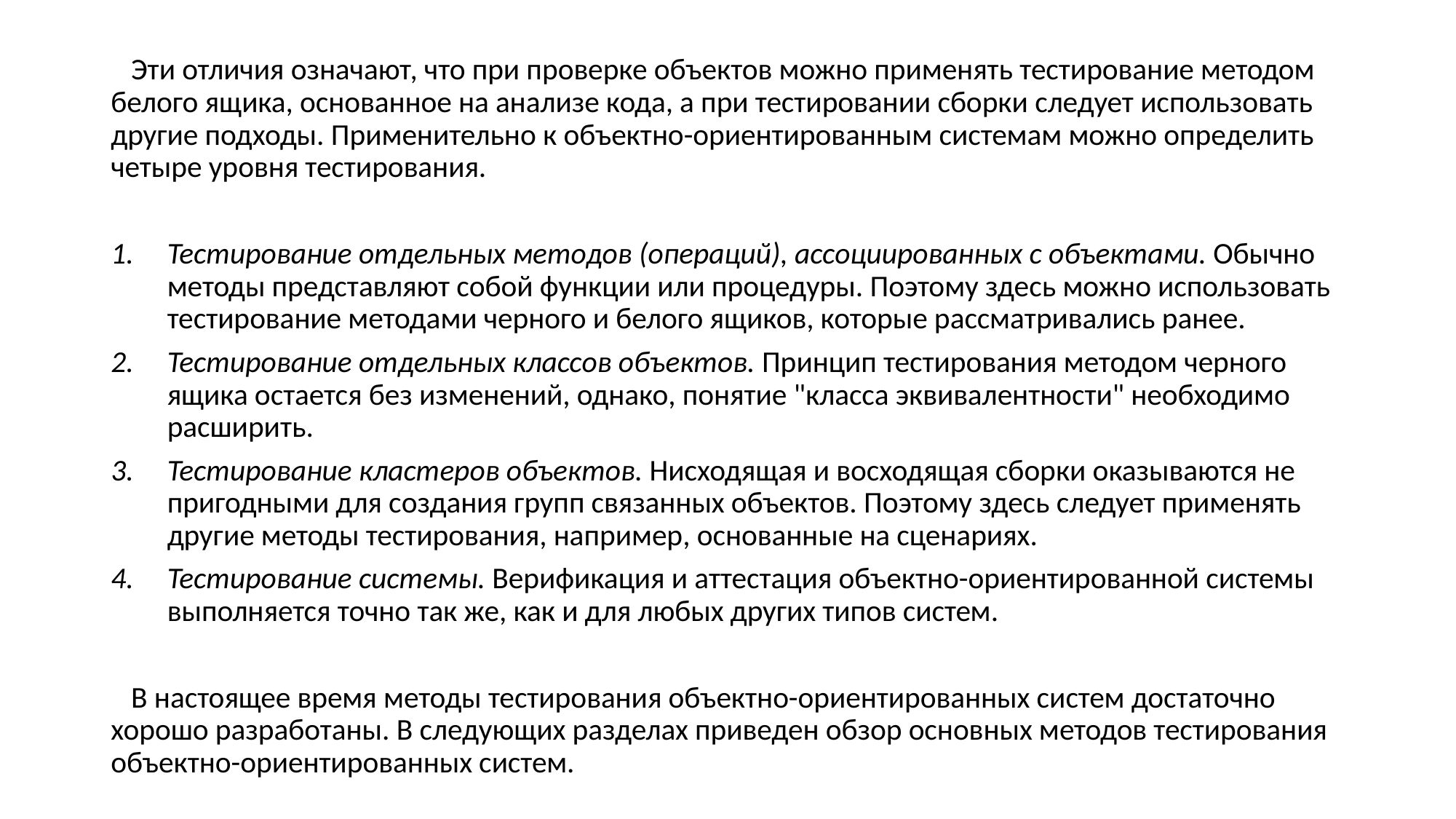

Эти отличия означают, что при проверке объектов можно применять тестирование методом белого ящика, основанное на анализе кода, а при тестировании сборки следует использовать другие подходы. Применительно к объектно-ориентированным системам можно определить четыре уровня тестирования.

Тестирование отдельных методов (операций), ассоциированных с объектами. Обычно методы представляют собой функции или процедуры. Поэтому здесь можно использовать тестирование методами черного и белого ящиков, которые рассматривались ранее.
Тестирование отдельных классов объектов. Принцип тестирования методом черного ящика остается без изменений, однако, понятие "класса эквивалентности" необходимо расширить.
Тестирование кластеров объектов. Нисходящая и восходящая сборки оказываются не пригодными для создания групп связанных объектов. Поэтому здесь следует применять другие методы тестирования, например, основанные на сценариях.
Тестирование системы. Верификация и аттестация объектно-ориентированной системы выполняется точно так же, как и для любых других типов систем.

   В настоящее время методы тестирования объектно-ориентированных систем достаточно хорошо разработаны. В следующих разделах приведен обзор основных методов тестирования объектно-ориентированных систем.